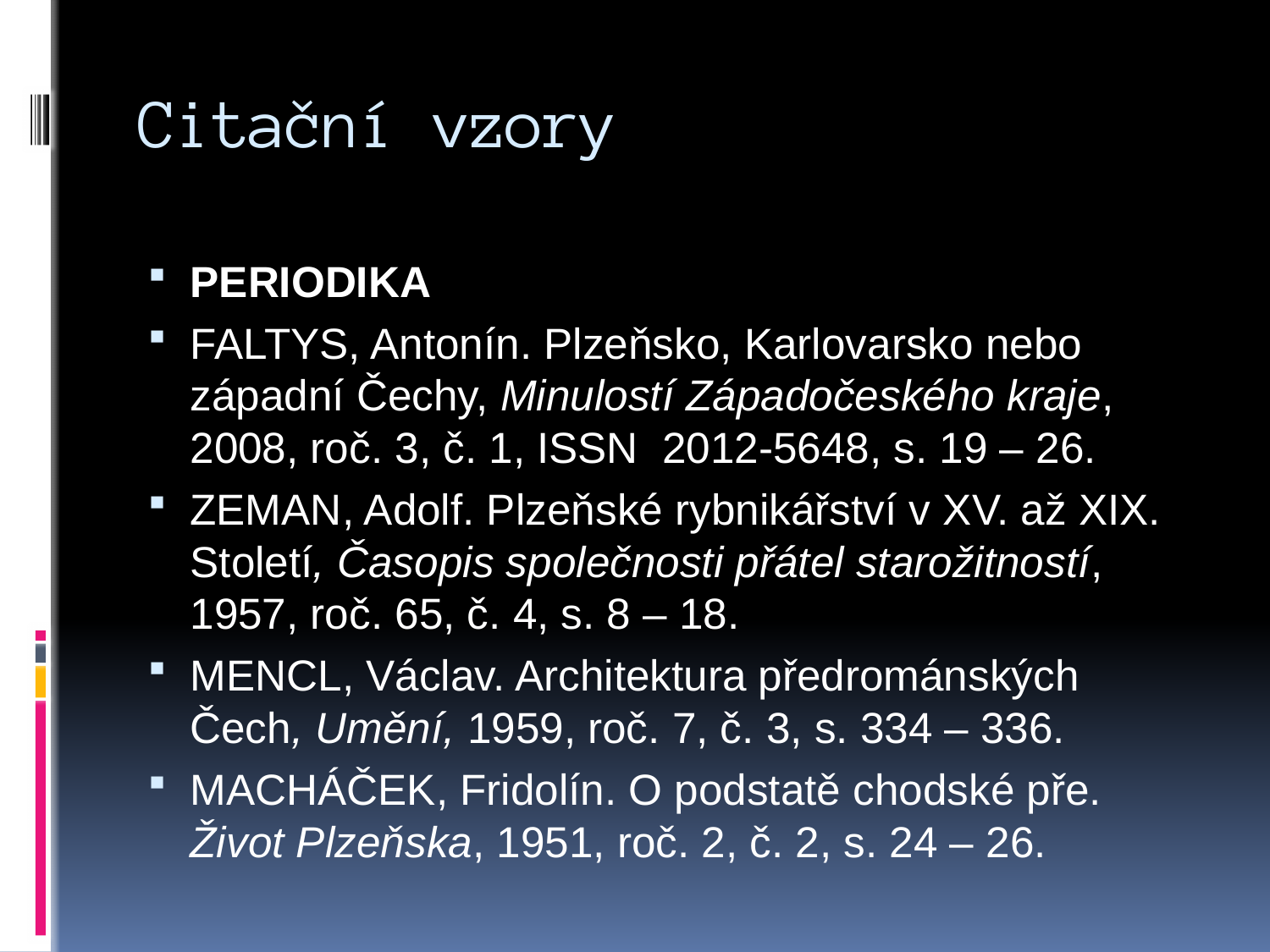

# Citační vzory
PERIODIKA
FALTYS, Antonín. Plzeňsko, Karlovarsko nebo západní Čechy, Minulostí Západočeského kraje, 2008, roč. 3, č. 1, ISSN  2012-5648, s. 19 – 26.
ZEMAN, Adolf. Plzeňské rybnikářství v XV. až XIX. Století, Časopis společnosti přátel starožitností, 1957, roč. 65, č. 4, s. 8 – 18.
MENCL, Václav. Architektura předrománských Čech, Umění, 1959, roč. 7, č. 3, s. 334 – 336.
MACHÁČEK, Fridolín. O podstatě chodské pře. Život Plzeňska, 1951, roč. 2, č. 2, s. 24 – 26.